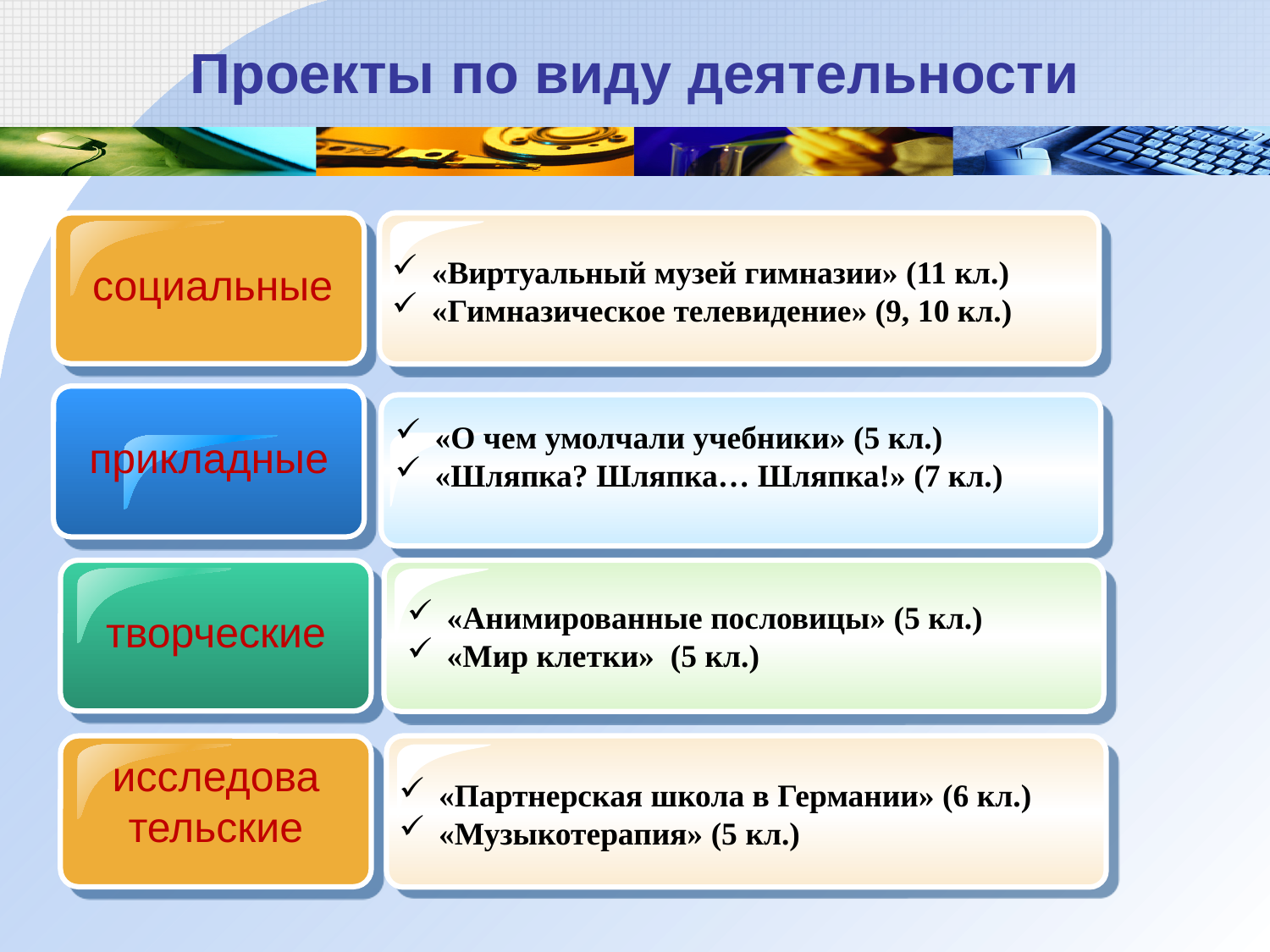

# Проекты по виду деятельности

«Виртуальный музей гимназии» (11 кл.)
«Гимназическое телевидение» (9, 10 кл.)

социальные

«О чем умолчали учебники» (5 кл.)
«Шляпка? Шляпка… Шляпка!» (7 кл.)

прикладные

«Анимированные пословицы» (5 кл.)
«Мир клетки»  (5 кл.)
творческие

«Партнерская школа в Германии» (6 кл.)
«Музыкотерапия» (5 кл.)

исследова
тельские